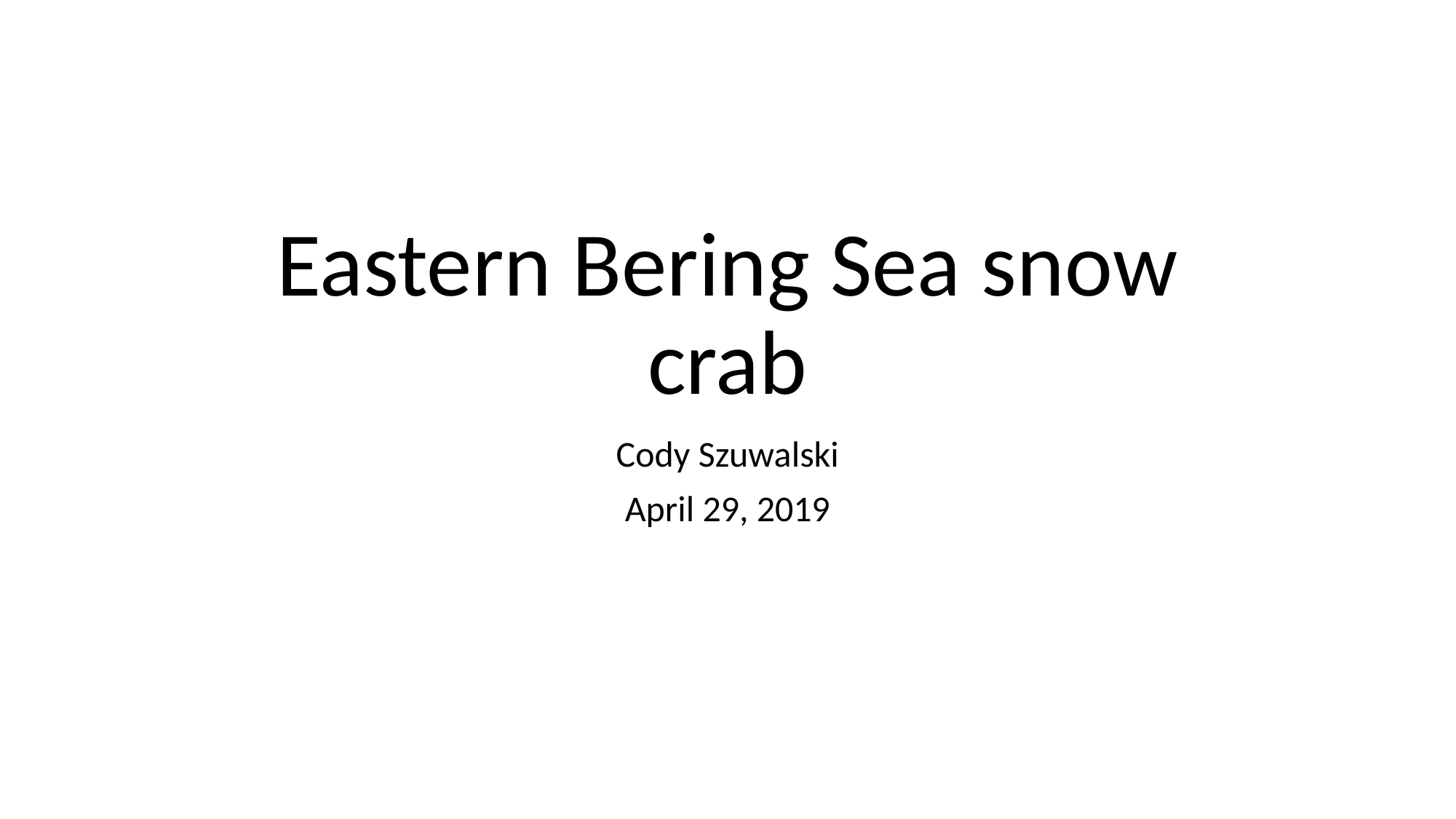

# Eastern Bering Sea snow crab
Cody Szuwalski
April 29, 2019